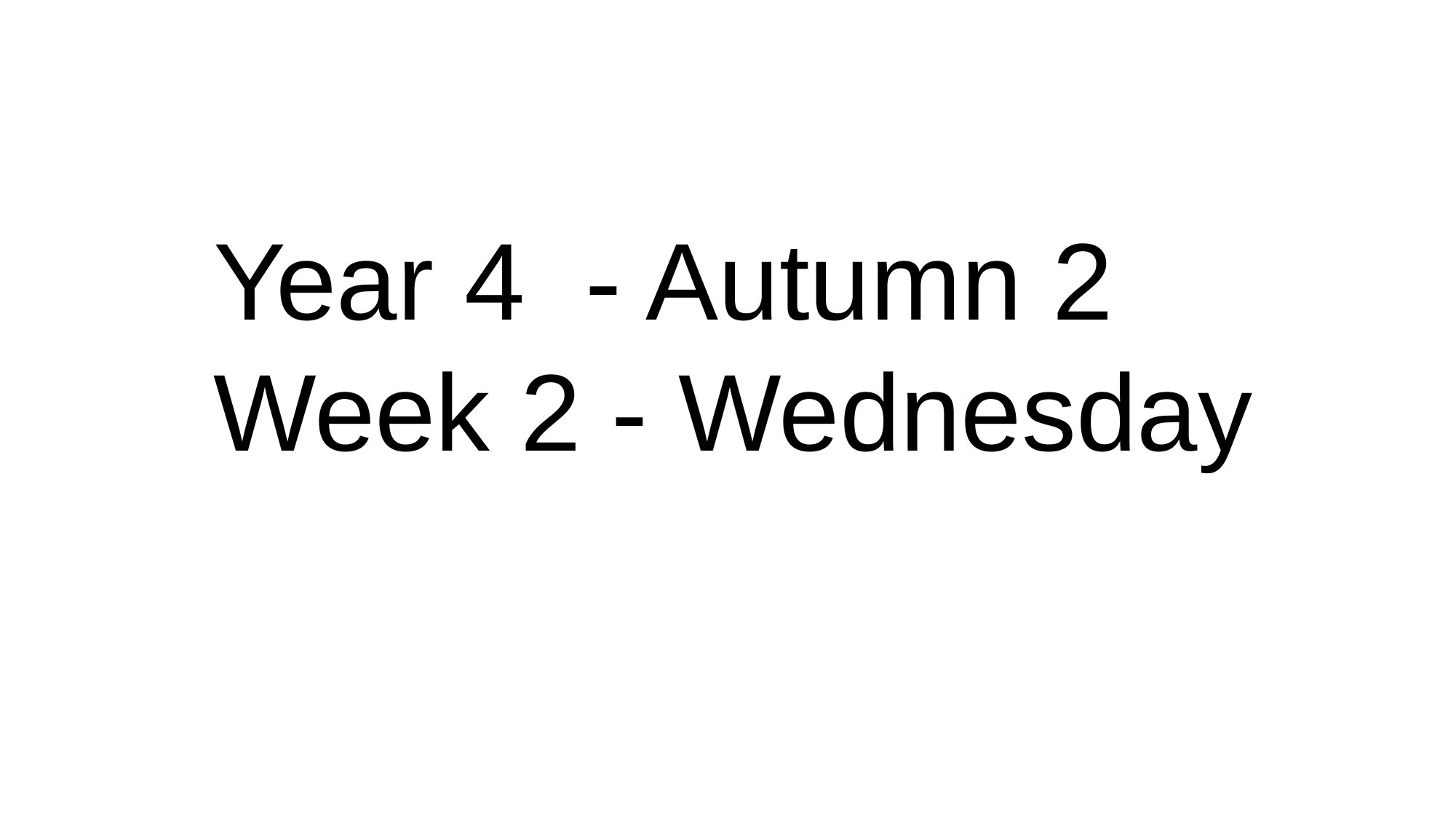

Year 4  - Autumn 2
Week 2 - Wednesday